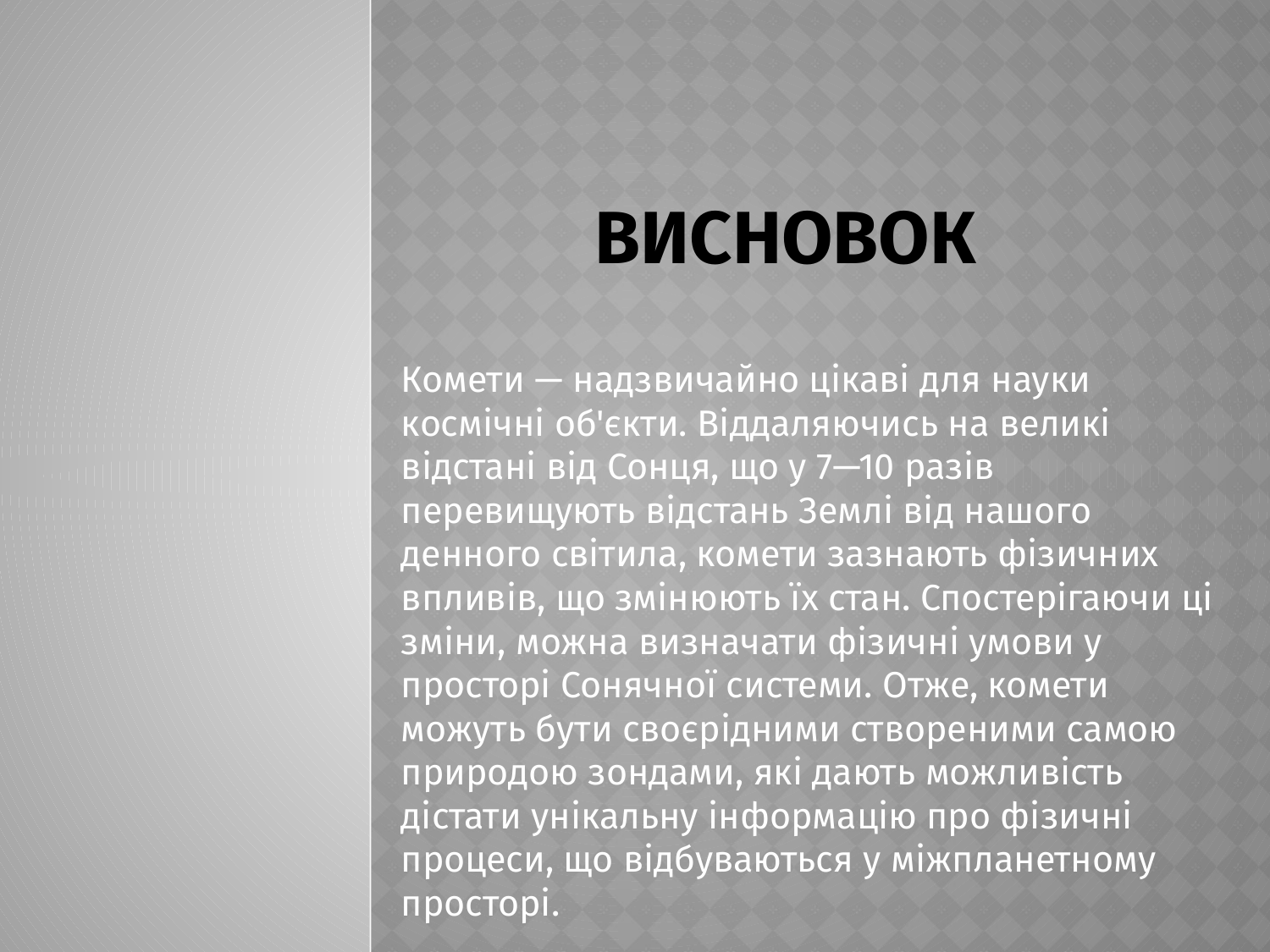

# Висновок
Комети — надзвичайно цікаві для науки космічні об'єкти. Віддаляючись на великі відстані від Сонця, що у 7—10 разів перевищують відстань Землі від нашого денного світила, комети зазнають фізичних впливів, що змінюють їх стан. Спостерігаючи ці зміни, можна визначати фізичні умови у просторі Сонячної системи. Отже, комети можуть бути своєрідними створеними самою природою зондами, які дають можливість дістати унікальну інформацію про фізичні процеси, що відбуваються у міжпланетному просторі.